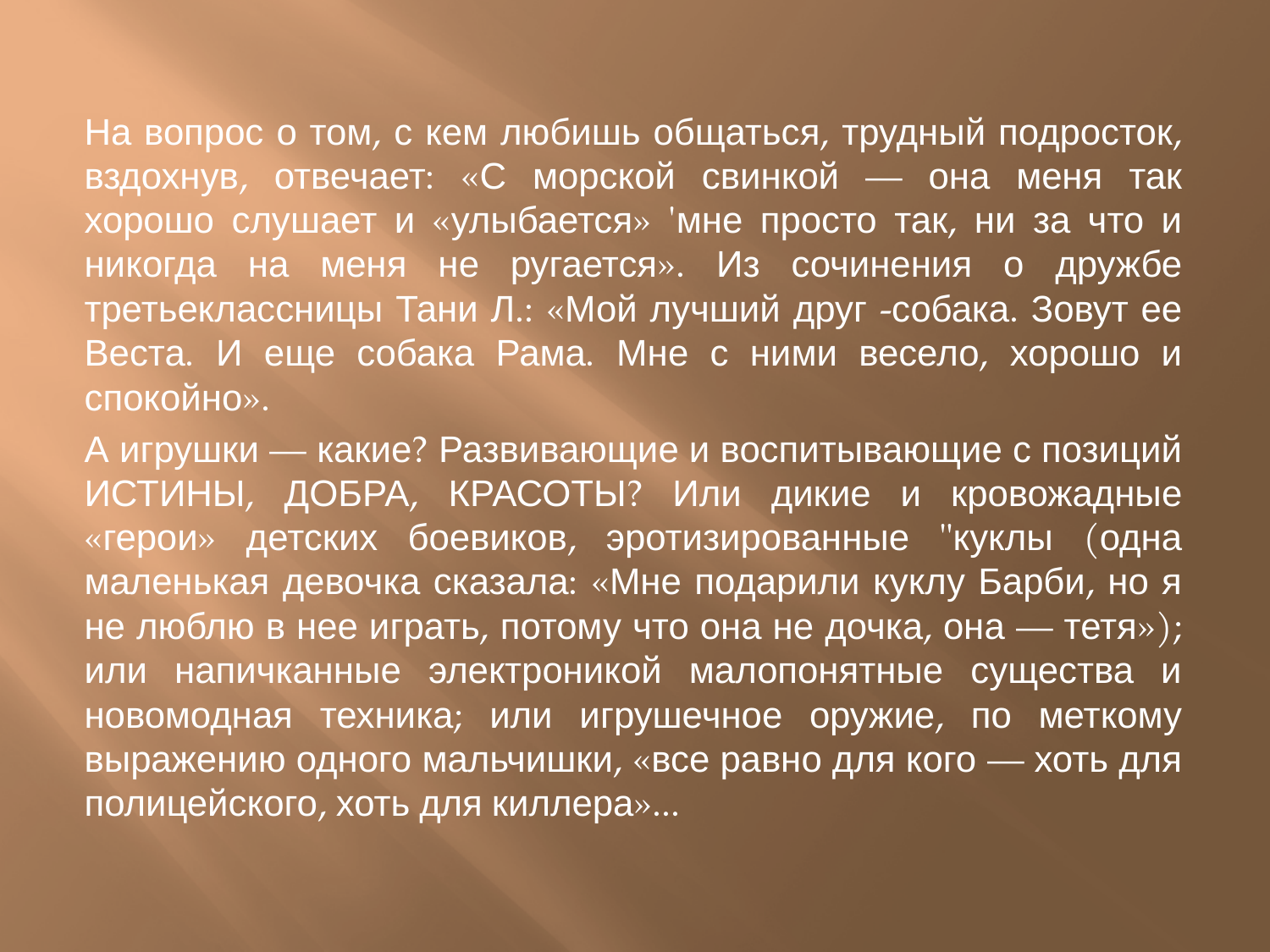

#
На вопрос о том, с кем любишь общаться, трудный подросток, вздохнув, отвечает: «С морской свинкой — она меня так хорошо слушает и «улыбается» 'мне просто так, ни за что и никогда на меня не ругается». Из сочинения о дружбе третьеклассницы Тани Л.: «Мой лучший друг -собака. Зовут ее Веста. И еще собака Рама. Мне с ними весело, хорошо и спокойно».
А игрушки — какие? Развивающие и воспитывающие с позиций ИСТИНЫ, ДОБРА, КРАСОТЫ? Или дикие и кровожадные «герои» детских боевиков, эротизирован­ные "куклы (одна маленькая девочка сказала: «Мне пода­рили куклу Барби, но я не люблю в нее играть, потому что она не дочка, она — тетя»); или напичканные элек­троникой малопонятные существа и новомодная техни­ка; или игрушечное оружие, по меткому выражению од­ного мальчишки, «все равно для кого — хоть для поли­цейского, хоть для киллера»...